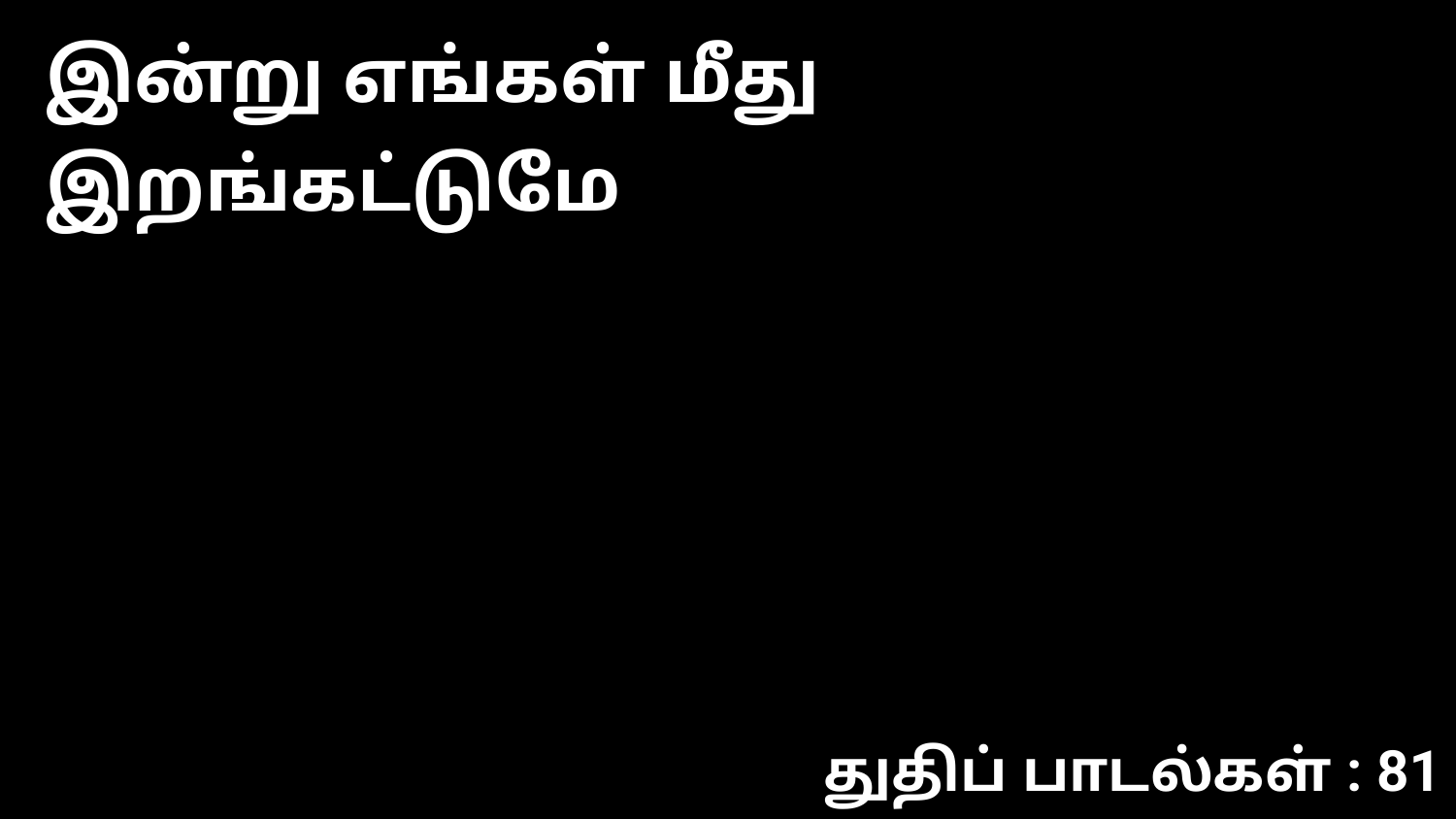

இன்று எங்கள் மீது இறங்கட்டுமே
துதிப் பாடல்கள் : 81